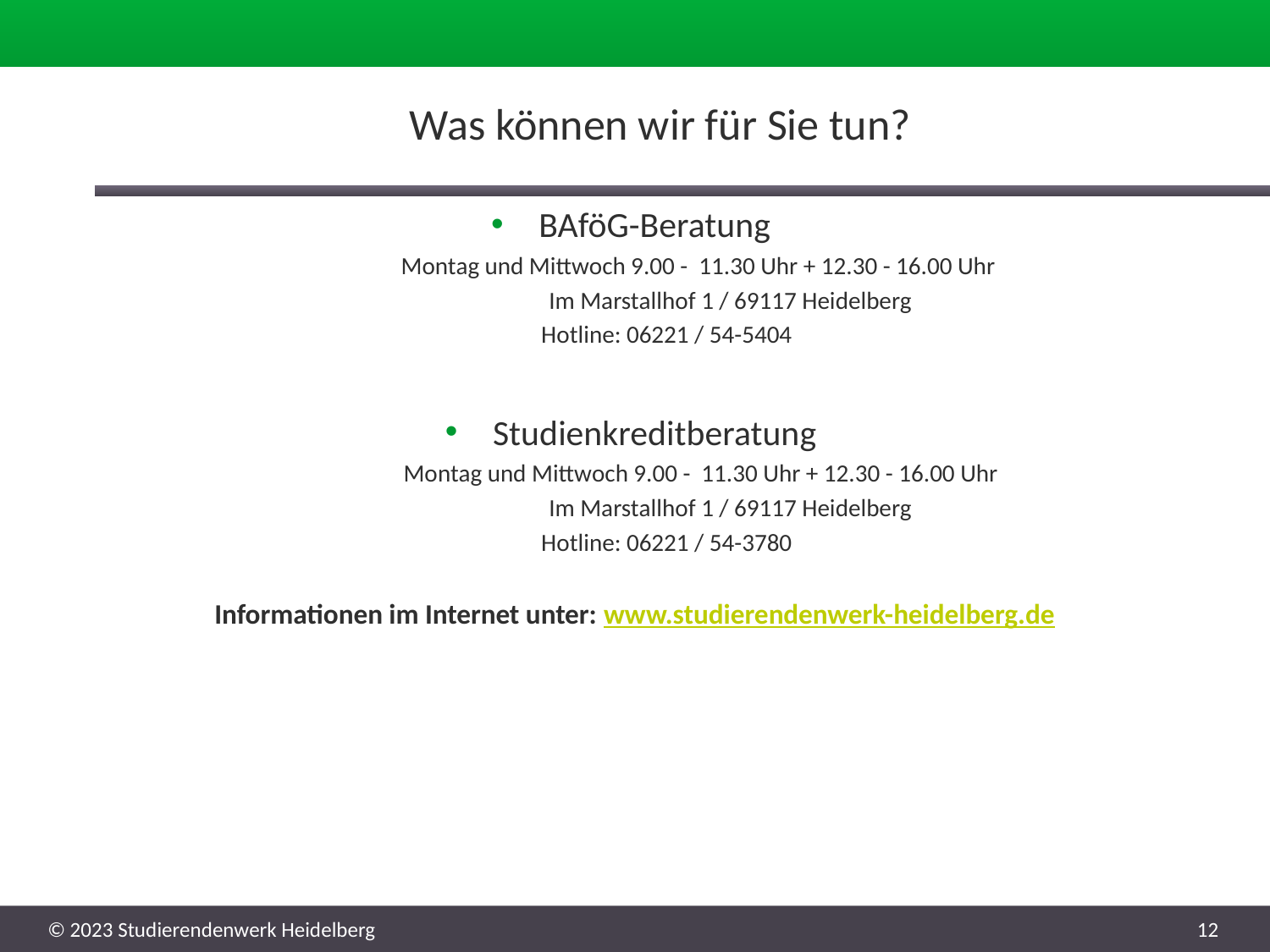

Was können wir für Sie tun?
BAföG-Beratung
	Montag und Mittwoch 9.00 -  11.30 Uhr + 12.30 - 16.00 Uhr
	Im Marstallhof 1 / 69117 Heidelberg
Hotline: 06221 / 54-5404

Studienkreditberatung
                        Montag und Mittwoch 9.00 -  11.30 Uhr + 12.30 - 16.00 Uhr
	Im Marstallhof 1 / 69117 Heidelberg
Hotline: 06221 / 54-3780

Informationen im Internet unter: www.studierendenwerk-heidelberg.de

12
© 2023 Studierendenwerk Heidelberg